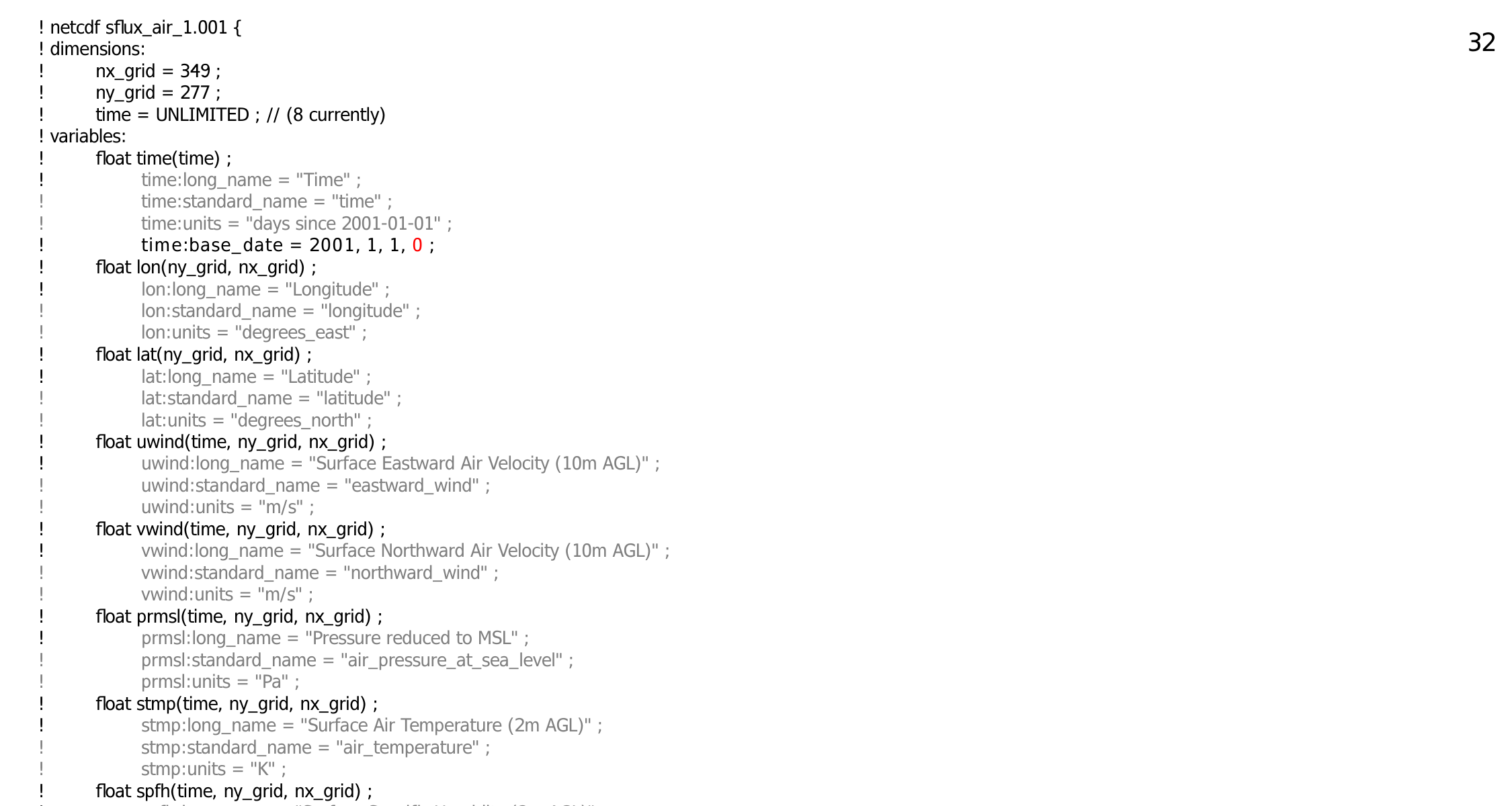

! netcdf sflux_air_1.001 {
! dimensions:
!         nx_grid = 349 ;
!         ny_grid = 277 ;
!         time = UNLIMITED ; // (8 currently)
! variables:
!         float time(time) ;
!                 time:long_name = "Time" ;
!                 time:standard_name = "time" ;
!                 time:units = "days since 2001-01-01" ;
!                 time:base_date = 2001, 1, 1, 0 ;
!         float lon(ny_grid, nx_grid) ;
!                 lon:long_name = "Longitude" ;
!                 lon:standard_name = "longitude" ;
!                 lon:units = "degrees_east" ;
!         float lat(ny_grid, nx_grid) ;
!                 lat:long_name = "Latitude" ;
!                 lat:standard_name = "latitude" ;
!                 lat:units = "degrees_north" ;
!         float uwind(time, ny_grid, nx_grid) ;
!                 uwind:long_name = "Surface Eastward Air Velocity (10m AGL)" ;
!                 uwind:standard_name = "eastward_wind" ;
!                 uwind:units = "m/s" ;
!         float vwind(time, ny_grid, nx_grid) ;
!                 vwind:long_name = "Surface Northward Air Velocity (10m AGL)" ;
!                 vwind:standard_name = "northward_wind" ;
!                 vwind:units = "m/s" ;
!         float prmsl(time, ny_grid, nx_grid) ;
!                 prmsl:long_name = "Pressure reduced to MSL" ;
!                 prmsl:standard_name = "air_pressure_at_sea_level" ;
!                 prmsl:units = "Pa" ;
!         float stmp(time, ny_grid, nx_grid) ;
!                 stmp:long_name = "Surface Air Temperature (2m AGL)" ;
!                 stmp:standard_name = "air_temperature" ;
!                 stmp:units = "K" ;
!         float spfh(time, ny_grid, nx_grid) ;
!                 spfh:long_name = "Surface Specific Humidity (2m AGL)" ;
!                 spfh:standard_name = "specific_humidity" ;
!                 spfh:units = "1" ;
!
! // global attributes:
!                 :Conventions = "CF-1.0" ;
! }
32